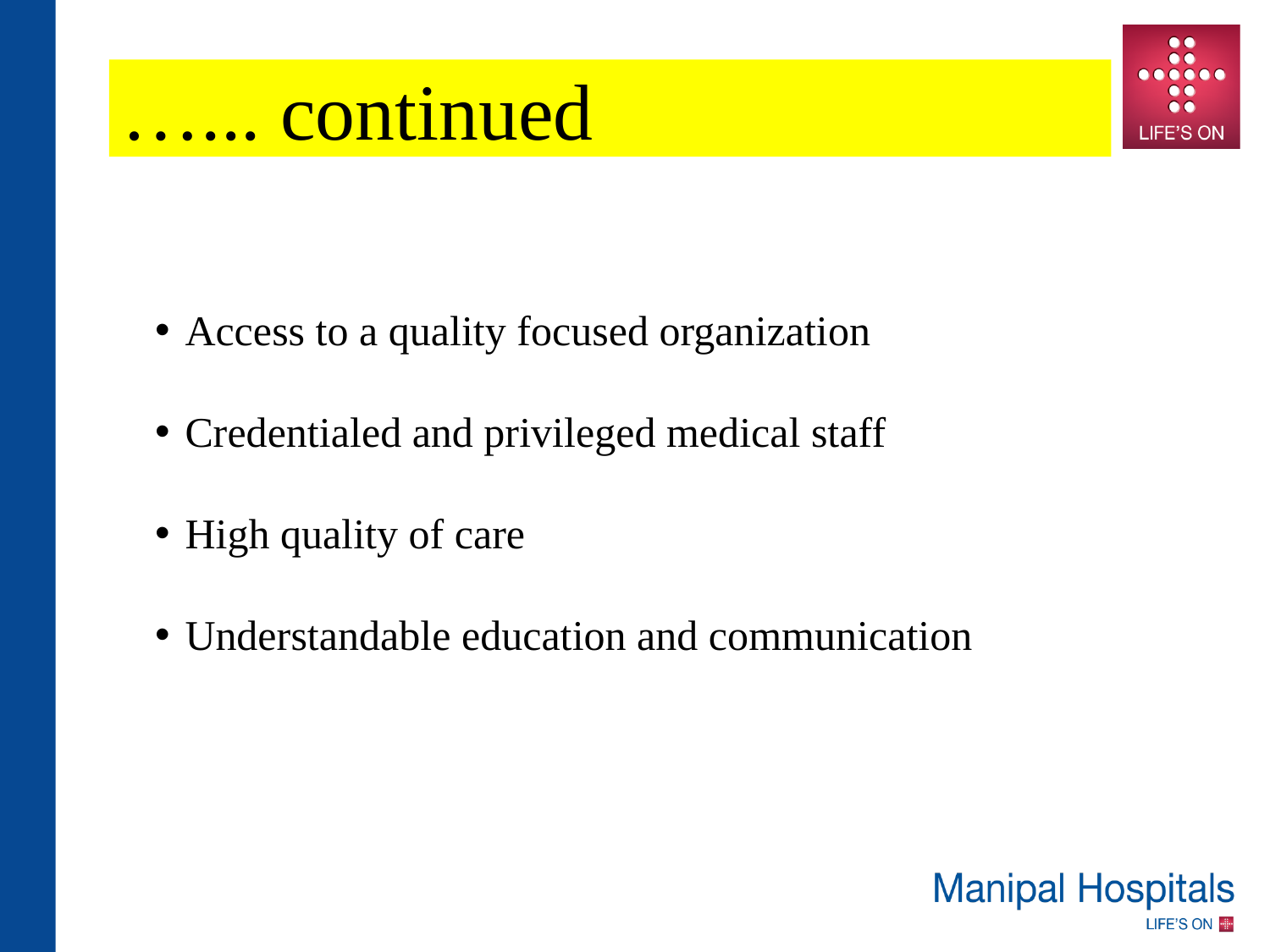

…... continued
Access to a quality focused organization

Credentialed and privileged medical staff

High quality of care

Understandable education and communication